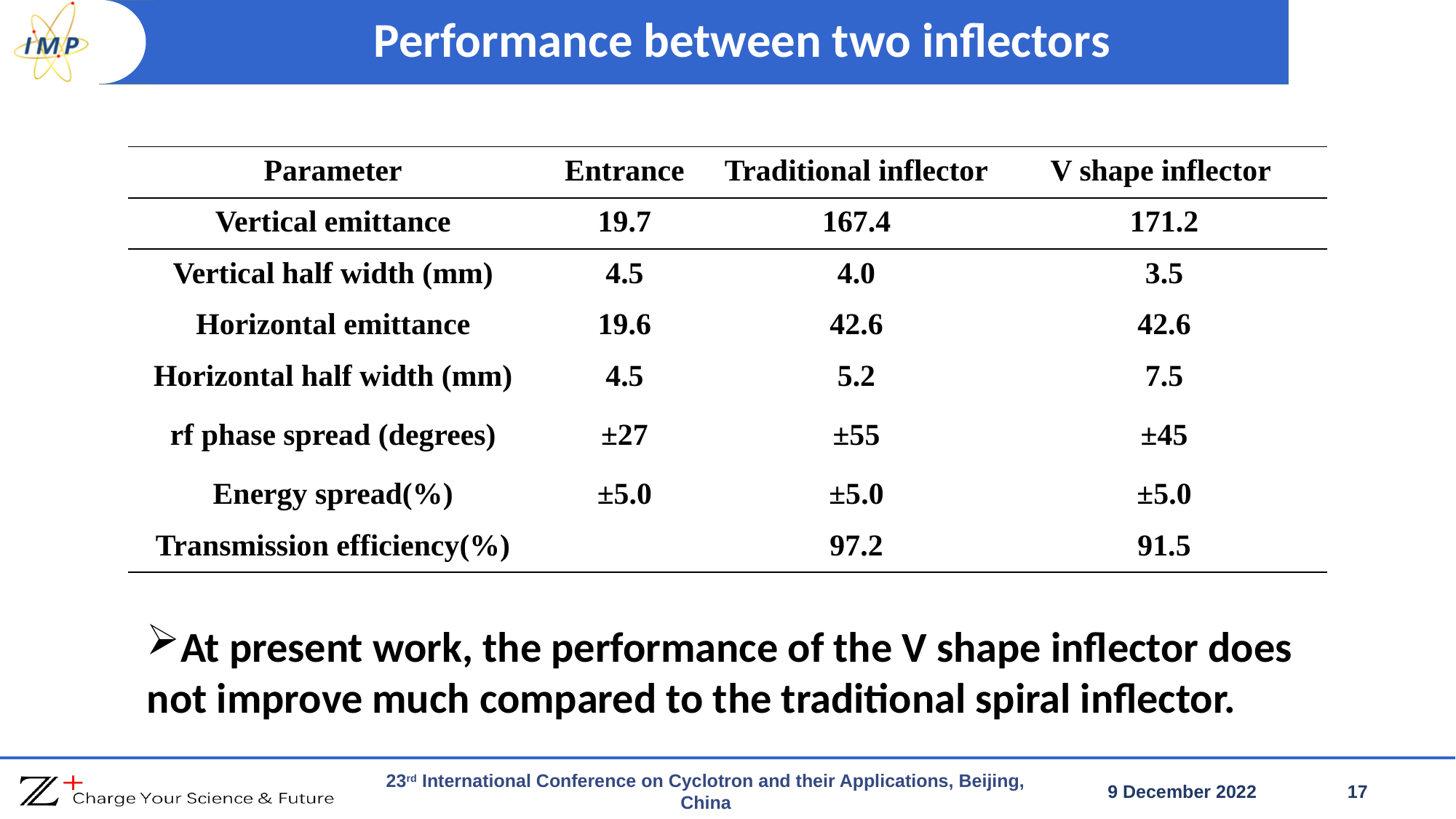

# Performance between two inflectors
|  |  |  |  |
| --- | --- | --- | --- |
| Parameter | Entrance | Traditional inflector | V shape inflector |
| Vertical emittance | 19.7 | 167.4 | 171.2 |
| Vertical half width (mm) | 4.5 | 4.0 | 3.5 |
| Horizontal emittance | 19.6 | 42.6 | 42.6 |
| Horizontal half width (mm) | 4.5 | 5.2 | 7.5 |
| rf phase spread (degrees) | ±27 | ±55 | ±45 |
| Energy spread(%) | ±5.0 | ±5.0 | ±5.0 |
| Transmission efficiency(%) |  | 97.2 | 91.5 |
At present work, the performance of the V shape inflector does not improve much compared to the traditional spiral inflector.
17
23rd International Conference on Cyclotron and their Applications, Beijing, China